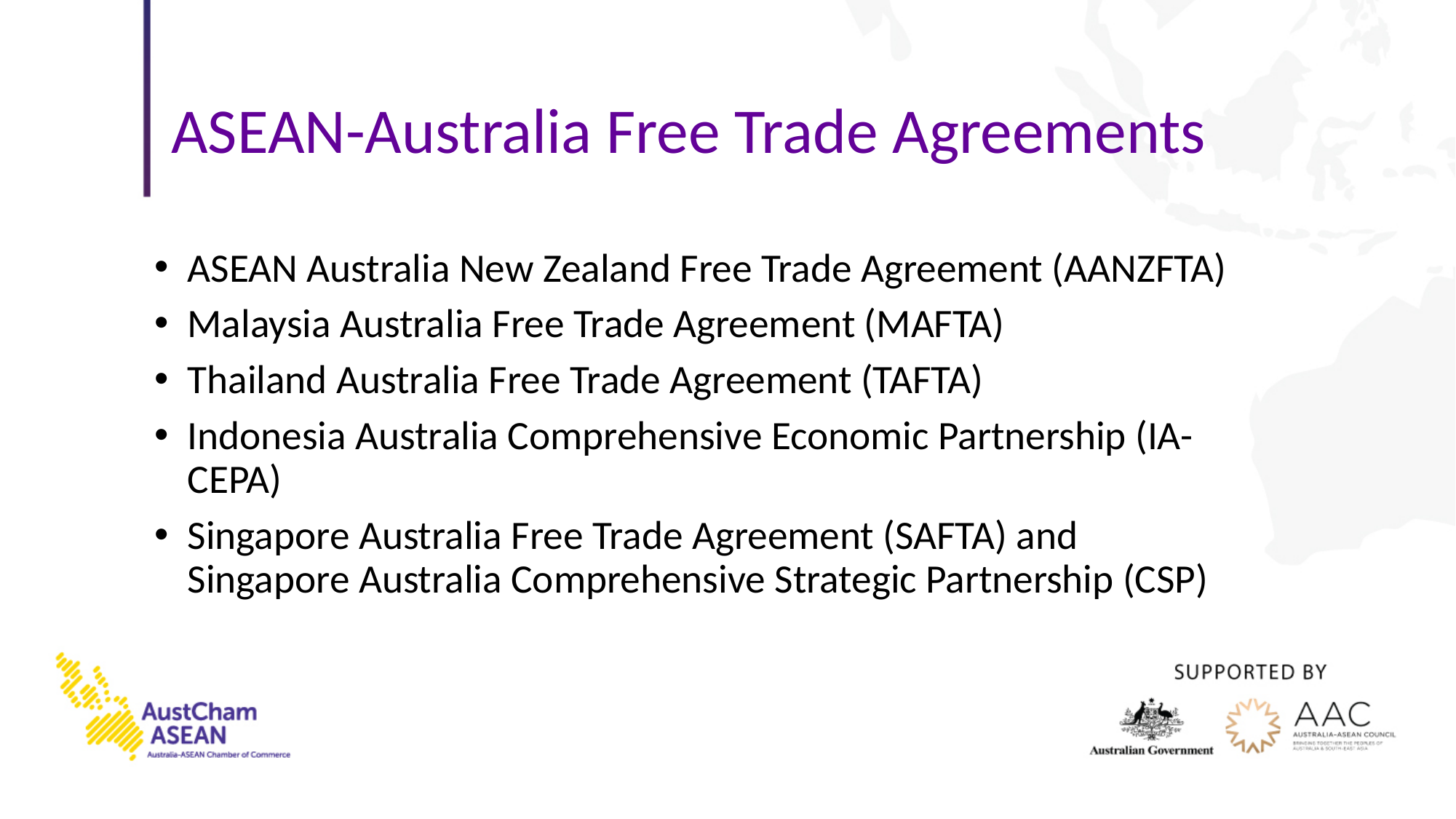

# ASEAN-Australia Free Trade Agreements
ASEAN Australia New Zealand Free Trade Agreement (AANZFTA)
Malaysia Australia Free Trade Agreement (MAFTA)
Thailand Australia Free Trade Agreement (TAFTA)
Indonesia Australia Comprehensive Economic Partnership (IA-CEPA)
Singapore Australia Free Trade Agreement (SAFTA) and Singapore Australia Comprehensive Strategic Partnership (CSP)